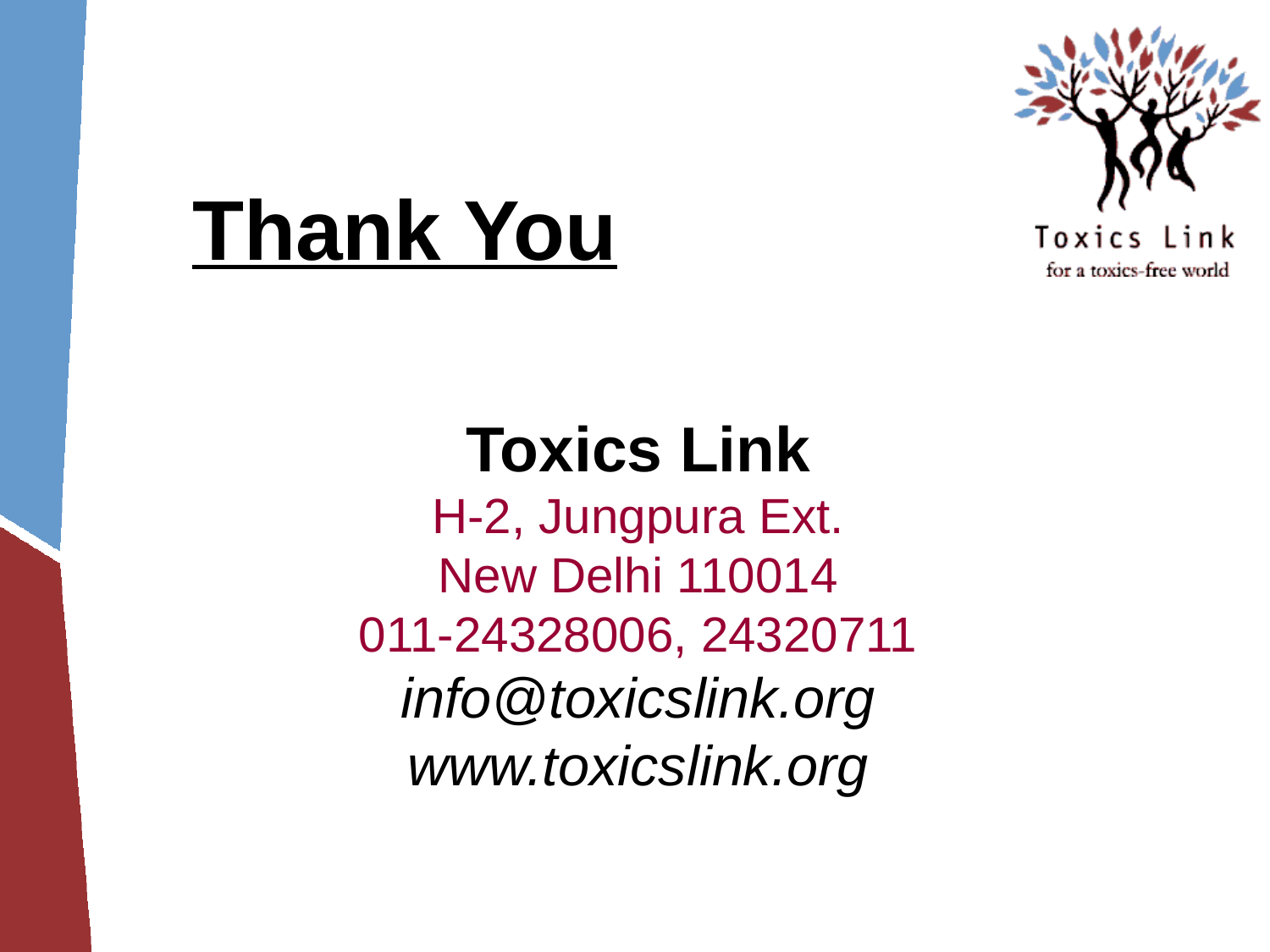

# Thank You
Toxics Link
H-2, Jungpura Ext.
New Delhi 110014
011-24328006, 24320711
info@toxicslink.org
www.toxicslink.org